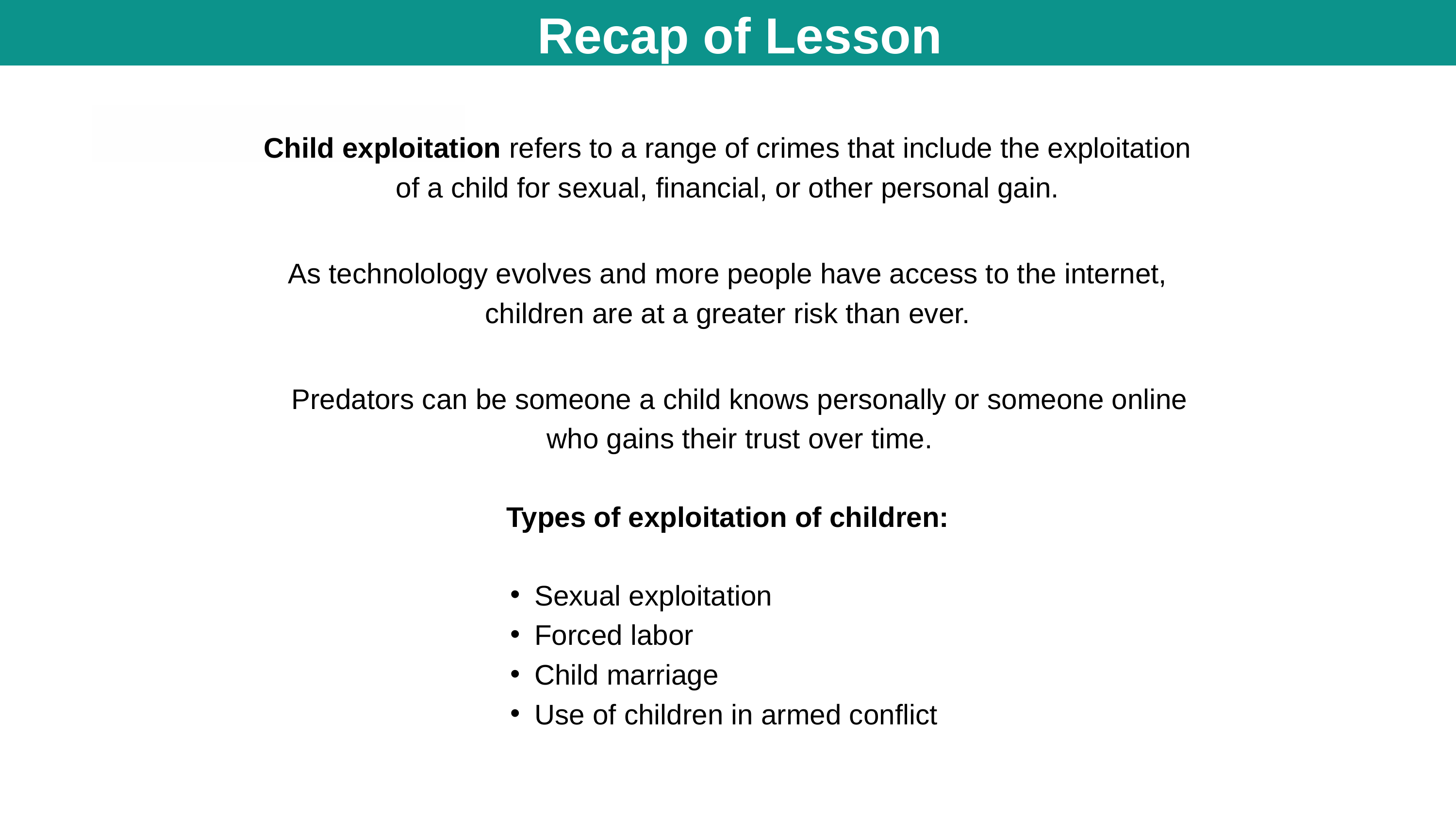

Recap of Lesson

Child exploitation refers to a range of crimes that include the exploitation of a child for sexual, financial, or other personal gain.
As technolology evolves and more people have access to the internet, children are at a greater risk than ever.
Predators can be someone a child knows personally or someone online who gains their trust over time.
Types of exploitation of children:
Sexual exploitation
Forced labor
Child marriage
Use of children in armed conflict